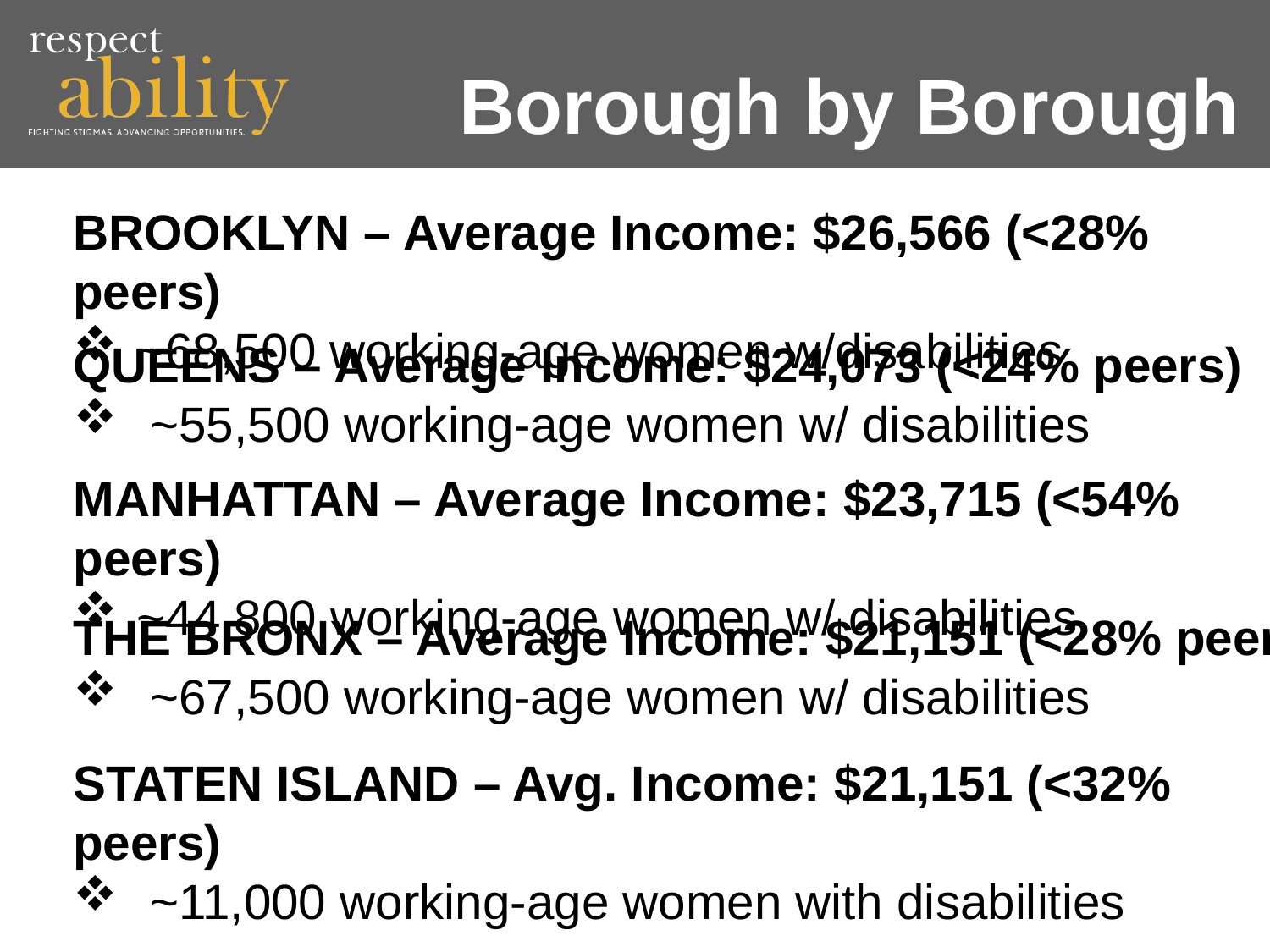

# Borough by Borough
BROOKLYN – Average Income: $26,566 (<28% peers)
~68,500 working-age women w/disabilities
QUEENS – Average Income: $24,073 (<24% peers)
 ~55,500 working-age women w/ disabilities
MANHATTAN – Average Income: $23,715 (<54% peers)
~44,800 working-age women w/ disabilities
THE BRONX – Average Income: $21,151 (<28% peers)
 ~67,500 working-age women w/ disabilities
STATEN ISLAND – Avg. Income: $21,151 (<32% peers)
 ~11,000 working-age women with disabilities